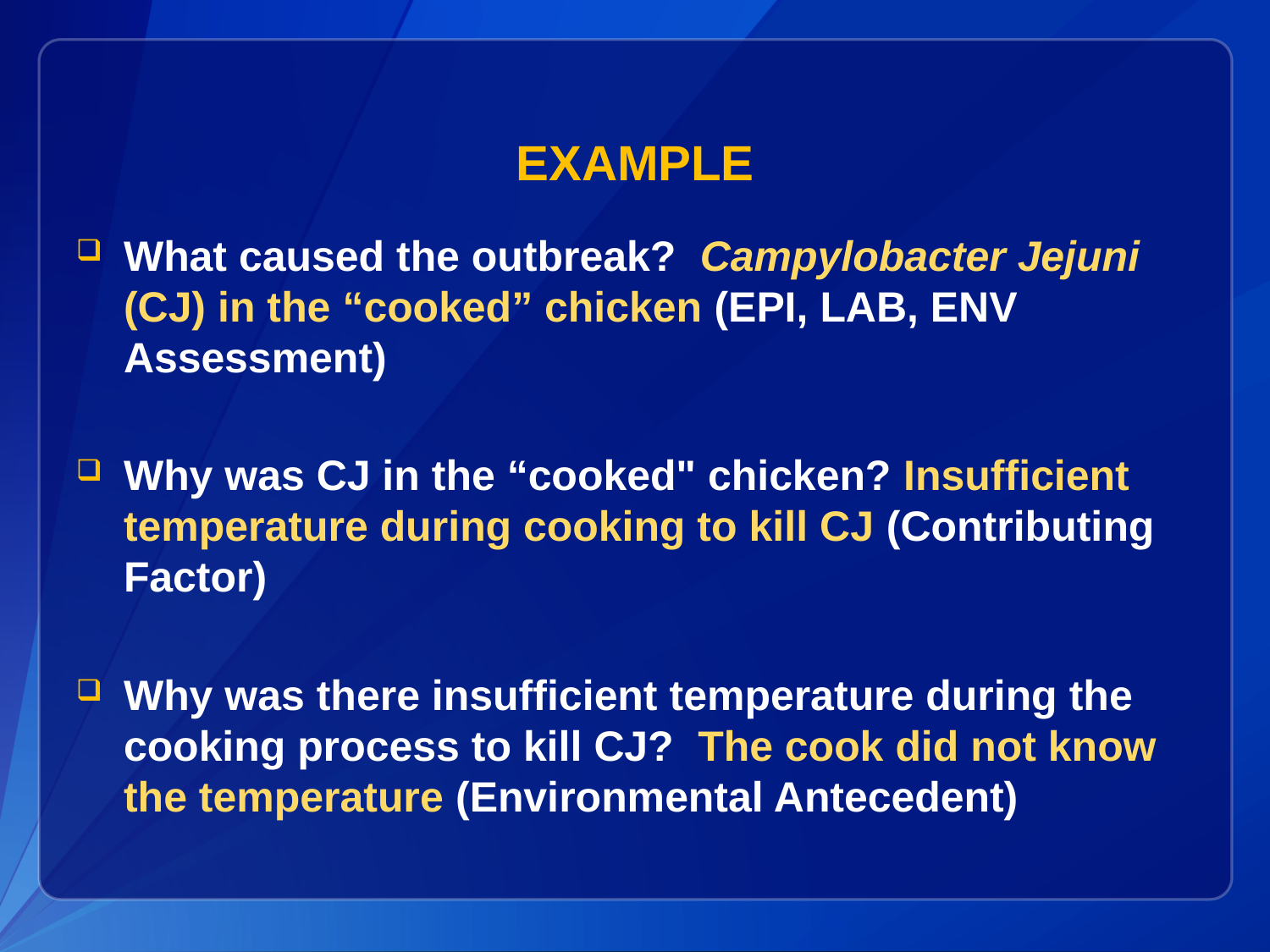

# EXAMPLE
What caused the outbreak?  Campylobacter Jejuni  (CJ) in the “cooked” chicken (EPI, LAB, ENV Assessment)

Why was CJ in the “cooked" chicken? Insufficient temperature during cooking to kill CJ (Contributing Factor)

Why was there insufficient temperature during the cooking process to kill CJ?  The cook did not know the temperature (Environmental Antecedent)